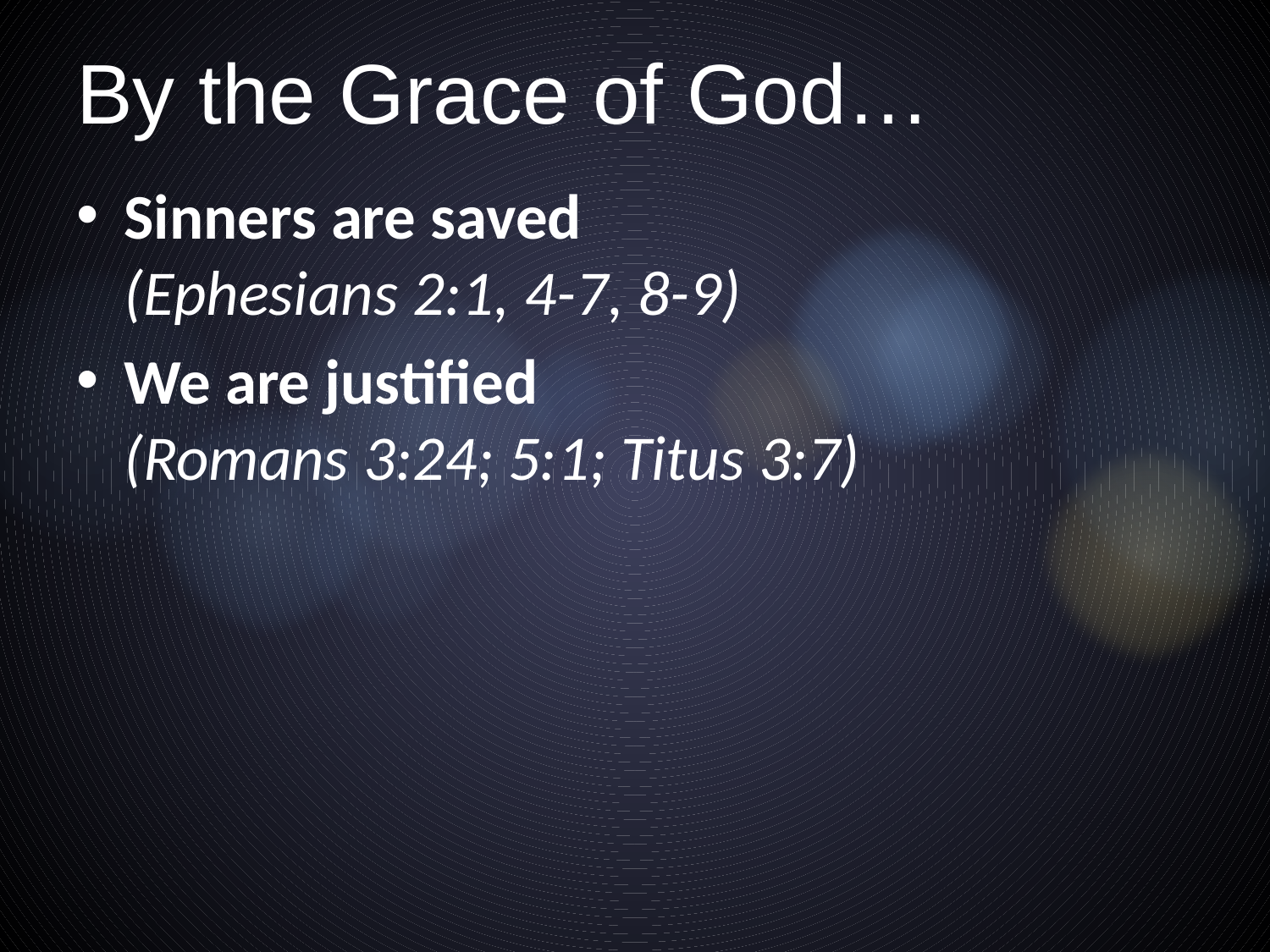

# By the Grace of God…
Sinners are saved                          (Ephesians 2:1, 4-7, 8-9)
We are justified                               (Romans 3:24; 5:1; Titus 3:7)